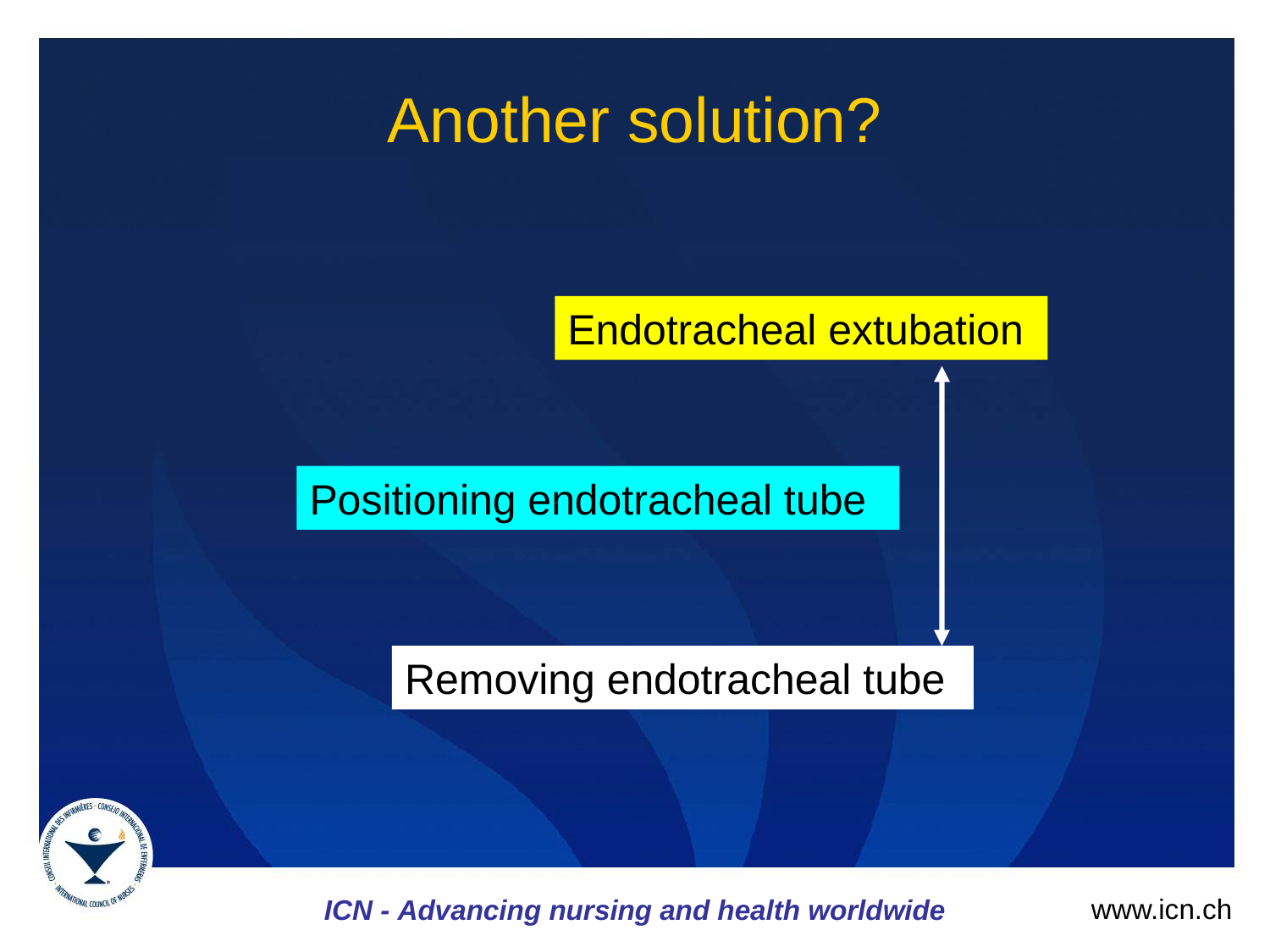

# Another solution?
Endotracheal extubation

Positioning endotracheal tube
Removing endotracheal tube